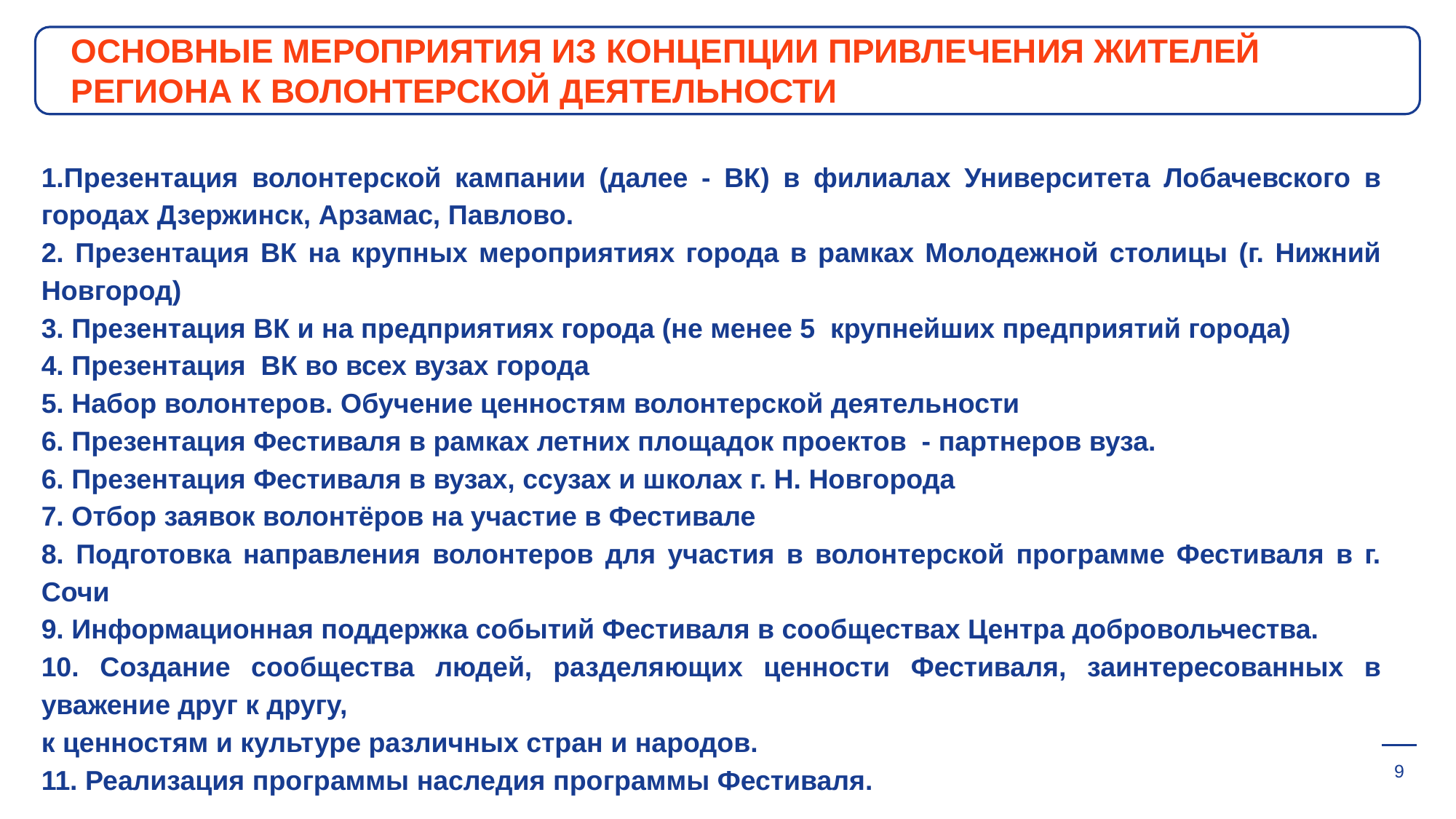

ОСНОВНЫЕ МЕРОПРИЯТИЯ ИЗ КОНЦЕПЦИИ ПРИВЛЕЧЕНИЯ ЖИТЕЛЕЙ РЕГИОНА К ВОЛОНТЕРСКОЙ ДЕЯТЕЛЬНОСТИ

1.Презентация волонтерской кампании (далее - ВК) в филиалах Университета Лобачевского в городах Дзержинск, Арзамас, Павлово.
2. Презентация ВК на крупных мероприятиях города в рамках Молодежной столицы (г. Нижний Новгород)
3. Презентация ВК и на предприятиях города (не менее 5  крупнейших предприятий города)
4. Презентация  ВК во всех вузах города
5. Набор волонтеров. Обучение ценностям волонтерской деятельности
6. Презентация Фестиваля в рамках летних площадок проектов  - партнеров вуза.
6. Презентация Фестиваля в вузах, ссузах и школах г. Н. Новгорода
7. Отбор заявок волонтёров на участие в Фестивале
8. Подготовка направления волонтеров для участия в волонтерской программе Фестиваля в г. Сочи
9. Информационная поддержка событий Фестиваля в сообществах Центра добровольчества.
10. Создание сообщества людей, разделяющих ценности Фестиваля, заинтересованных в уважение друг к другу,
к ценностям и культуре различных стран и народов.
11. Реализация программы наследия программы Фестиваля.
9